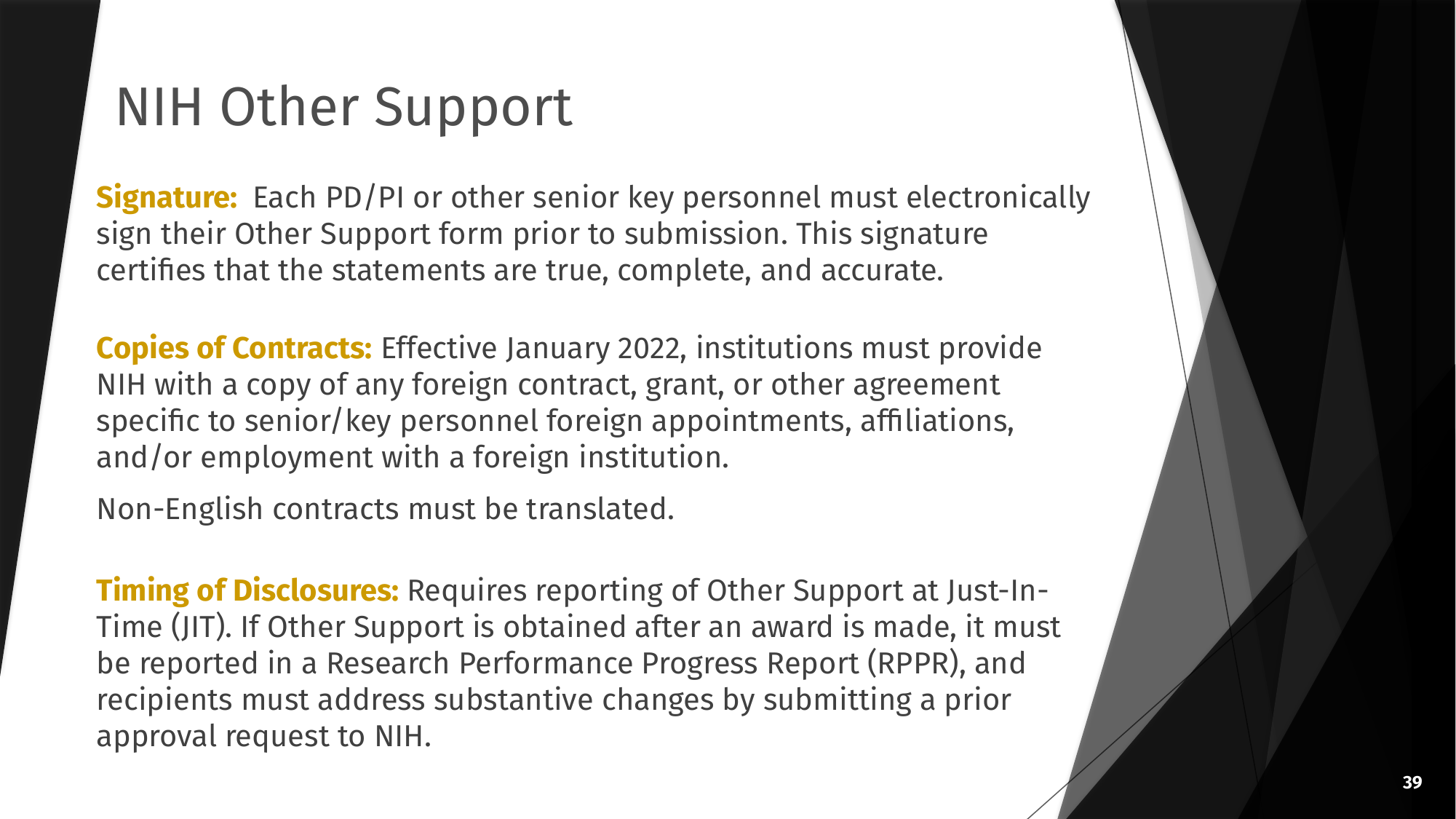

# NIH Other Support
Signature:  Each PD/PI or other senior key personnel must electronically sign their Other Support form prior to submission. This signature certifies that the statements are true, complete, and accurate.

Copies of Contracts: Effective January 2022, institutions must provide NIH with a copy of any foreign contract, grant, or other agreement specific to senior/key personnel foreign appointments, affiliations, and/or employment with a foreign institution.
Non-English contracts must be translated.

Timing of Disclosures: Requires reporting of Other Support at Just-In-Time (JIT). If Other Support is obtained after an award is made, it must be reported in a Research Performance Progress Report (RPPR), and recipients must address substantive changes by submitting a prior approval request to NIH.
39